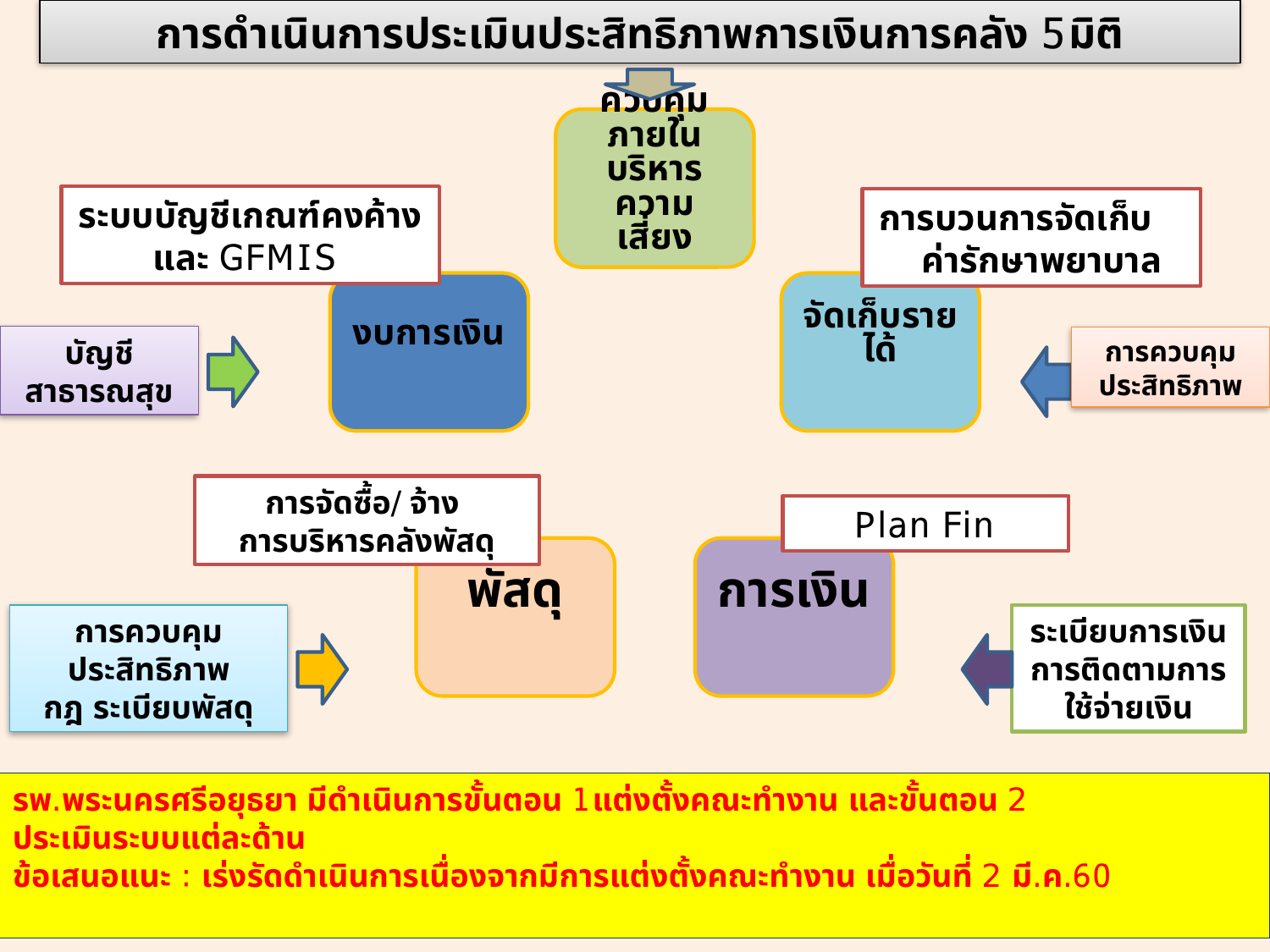

การดำเนินการประเมินประสิทธิภาพการเงินการคลัง 5มิติ

ควบคุมภายใน
จัดเก็บรายได้
การเงิน
พัสดุ
งบการเงิน
ระบบบัญชีเกณฑ์คงค้าง และ GFMIS
การบวนการจัดเก็บ      ค่ารักษาพยาบาล
บัญชี
สาธารณสุข
การควบคุมประสิทธิภาพ

การจัดซื้อ/จ้าง
การบริหารคลังพัสดุ
Plan Fin
การควบคุมประสิทธิภาพ
กฎ ระเบียบพัสดุ
ระเบียบการเงิน
การติดตามการใช้จ่ายเงิน

รพ.พระนครศรีอยุธยา มีดำเนินการขั้นตอน 1แต่งตั้งคณะทำงาน และขั้นตอน 2                 ประเมินระบบแต่ละด้าน
ข้อเสนอแนะ : เร่งรัดดำเนินการเนื่องจากมีการแต่งตั้งคณะทำงาน เมื่อวันที่ 2 มี.ค.60